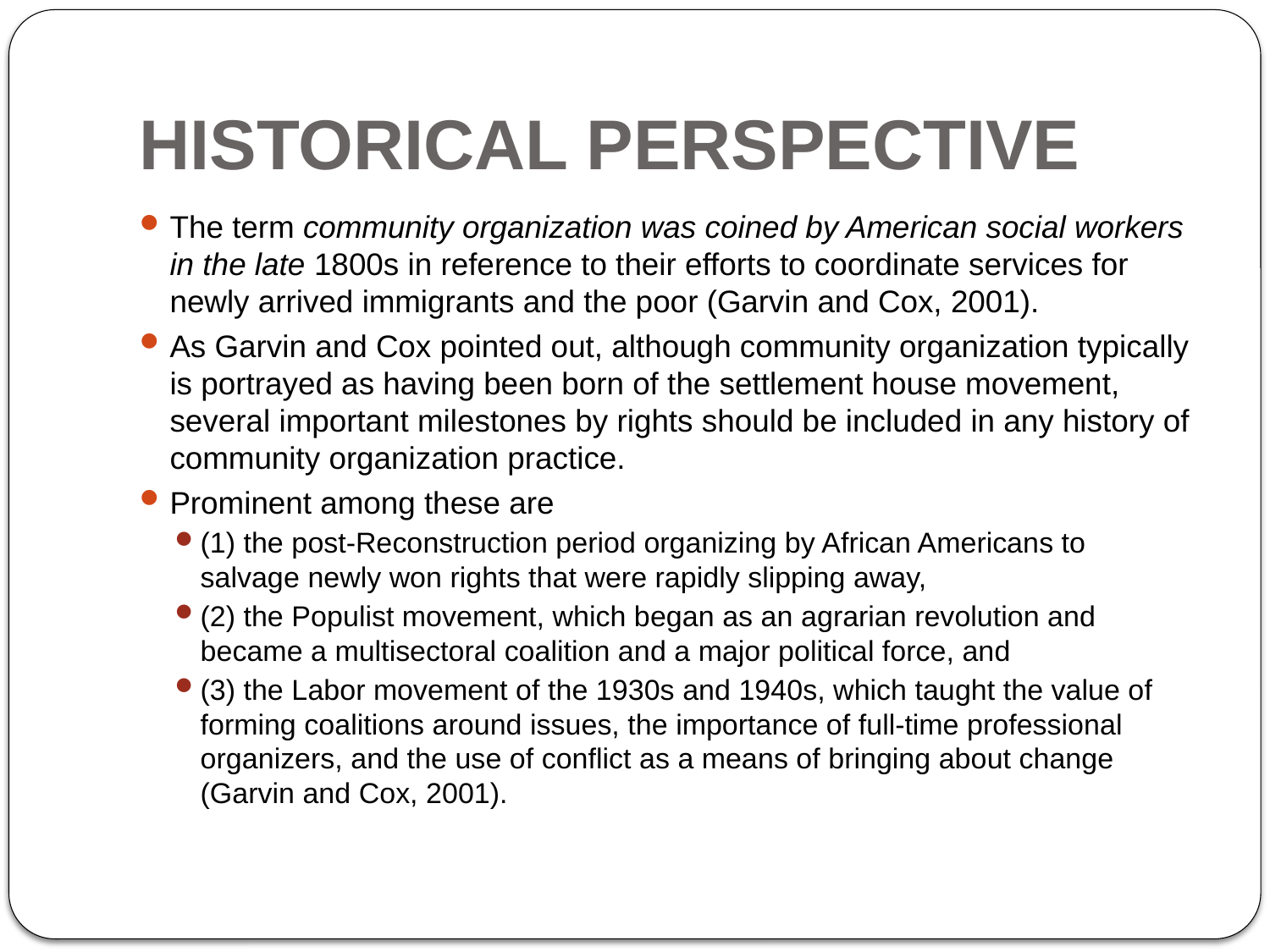

# HISTORICAL PERSPECTIVE
The term community organization was coined by American social workers in the late 1800s in reference to their efforts to coordinate services for newly arrived immigrants and the poor (Garvin and Cox, 2001).
As Garvin and Cox pointed out, although community organization typically is portrayed as having been born of the settlement house movement, several important milestones by rights should be included in any history of community organization practice.
Prominent among these are
(1) the post-Reconstruction period organizing by African Americans to salvage newly won rights that were rapidly slipping away,
(2) the Populist movement, which began as an agrarian revolution and became a multisectoral coalition and a major political force, and
(3) the Labor movement of the 1930s and 1940s, which taught the value of forming coalitions around issues, the importance of full-time professional organizers, and the use of conflict as a means of bringing about change (Garvin and Cox, 2001).